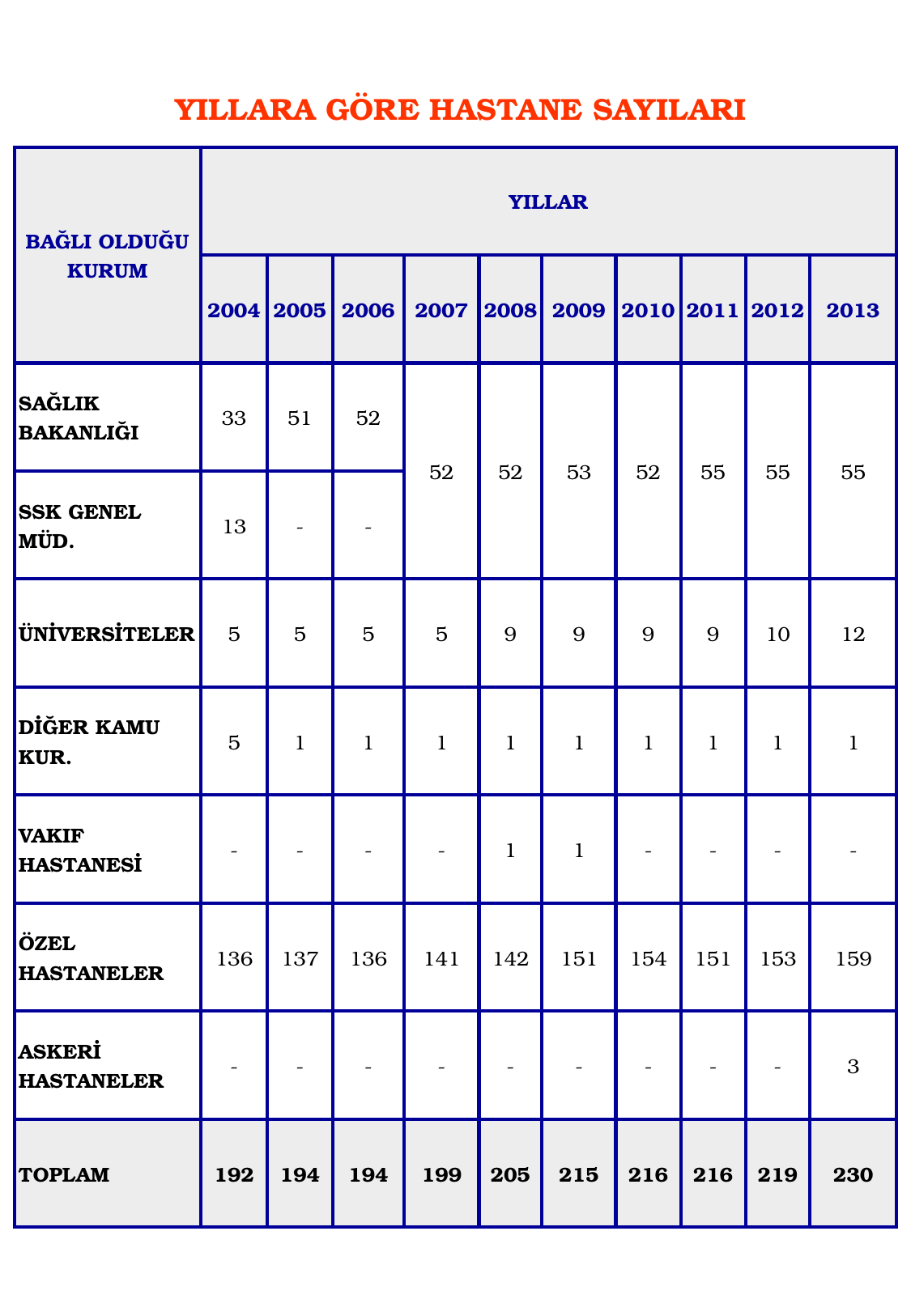

34
YILLARA GÖRE HASTANE SAYILARI
| BAĞLI OLDUĞU KURUM | YILLAR |  |  |  |  |  |  |  |  |  |
| --- | --- | --- | --- | --- | --- | --- | --- | --- | --- | --- |
|  | 2004 | 2005 | 2006 | 2007 | 2008 | 2009 | 2010 | 2011 | 2012 | 2013 |
| SAĞLIK BAKANLIĞI | 33 | 51 | 52 | 52 | 52 | 53 | 52 | 55 | 55 | 55 |
| SSK GENEL MÜD. | 13 | - | - |  |  |  |  |  |  |  |
| ÜNİVERSİTELER | 5 | 5 | 5 | 5 | 9 | 9 | 9 | 9 | 10 | 12 |
| DİĞER KAMU KUR. | 5 | 1 | 1 | 1 | 1 | 1 | 1 | 1 | 1 | 1 |
| VAKIF HASTANESİ | - | - | - | - | 1 | 1 | - | - | - | - |
| ÖZEL HASTANELER | 136 | 137 | 136 | 141 | 142 | 151 | 154 | 151 | 153 | 159 |
| ASKERİ HASTANELER | - | - | - | - | - | - | - | - | - | 3 |
| TOPLAM | 192 | 194 | 194 | 199 | 205 | 215 | 216 | 216 | 219 | 230 |